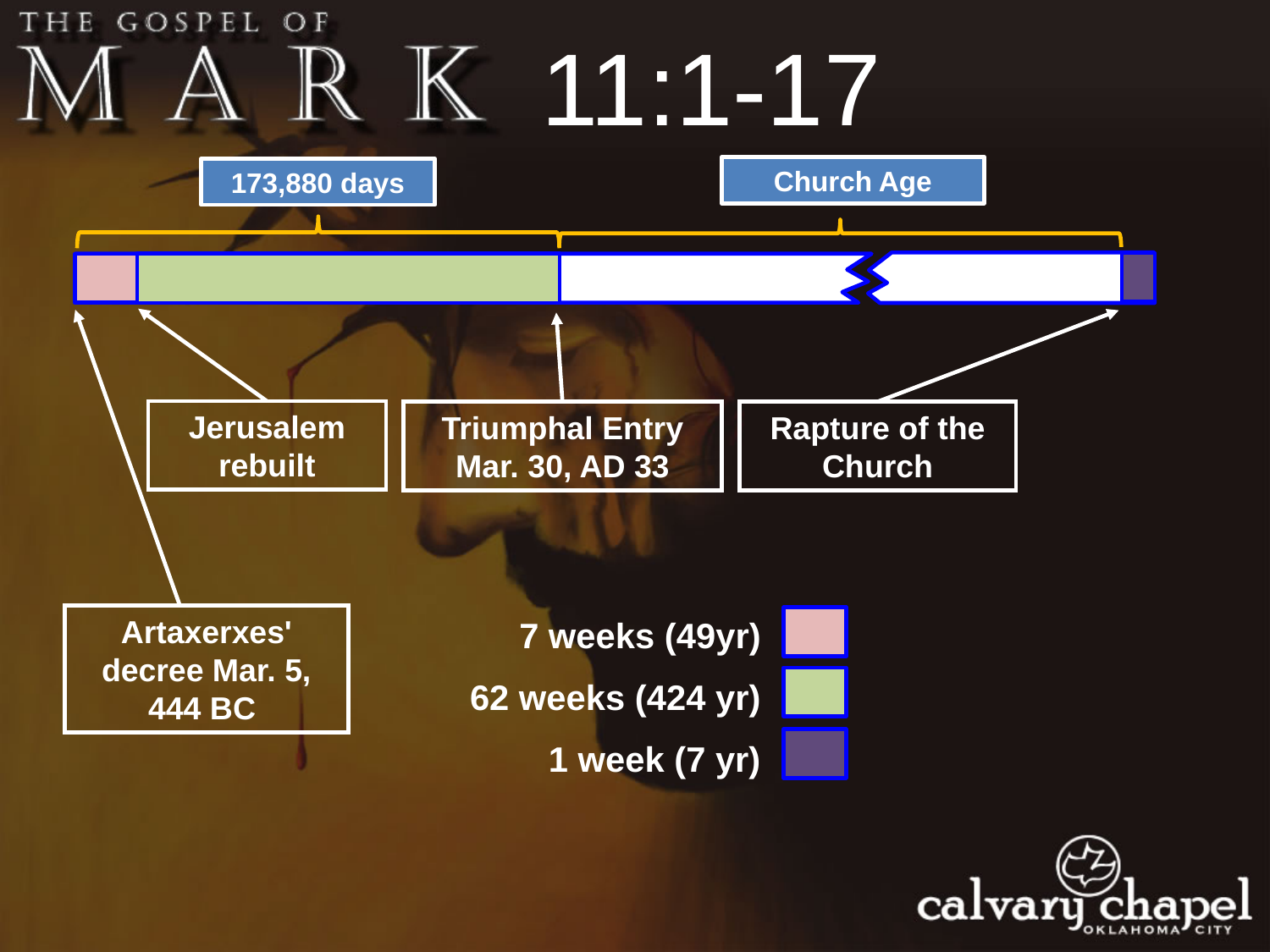

11:1-17
Church Age
173,880 days

Jerusalem rebuilt
Rapture of the Church
Triumphal Entry Mar. 30, AD 33
Artaxerxes' decree Mar. 5, 444 BC
7 weeks (49yr)

62 weeks (424 yr)

1 week (7 yr)